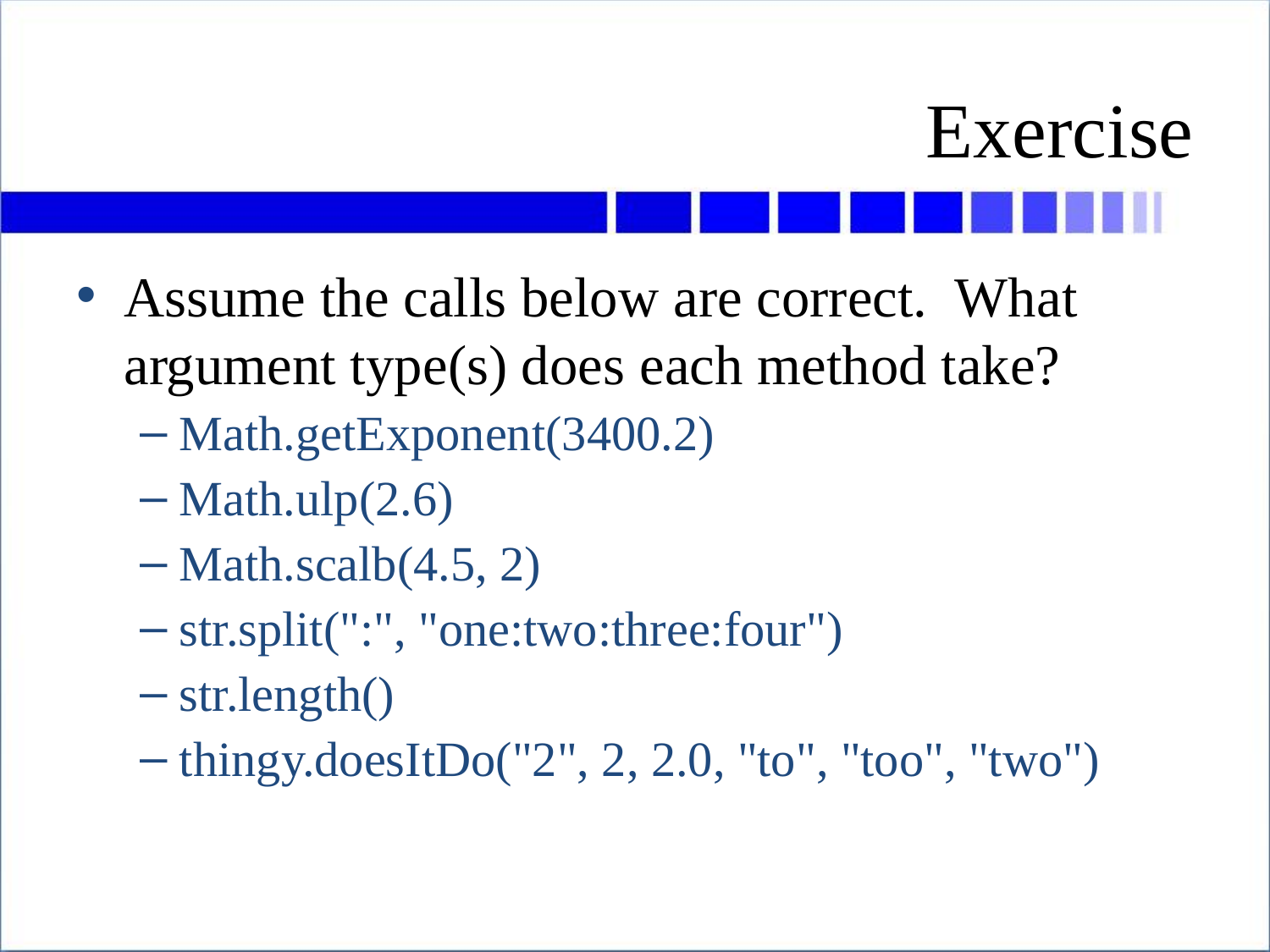

# Exercise
Assume the calls below are correct.  What argument type(s) does each method take?
Math.getExponent(3400.2)
Math.ulp(2.6)
Math.scalb(4.5, 2)
str.split(":", "one:two:three:four")
str.length()
thingy.doesItDo("2", 2, 2.0, "to", "too", "two")